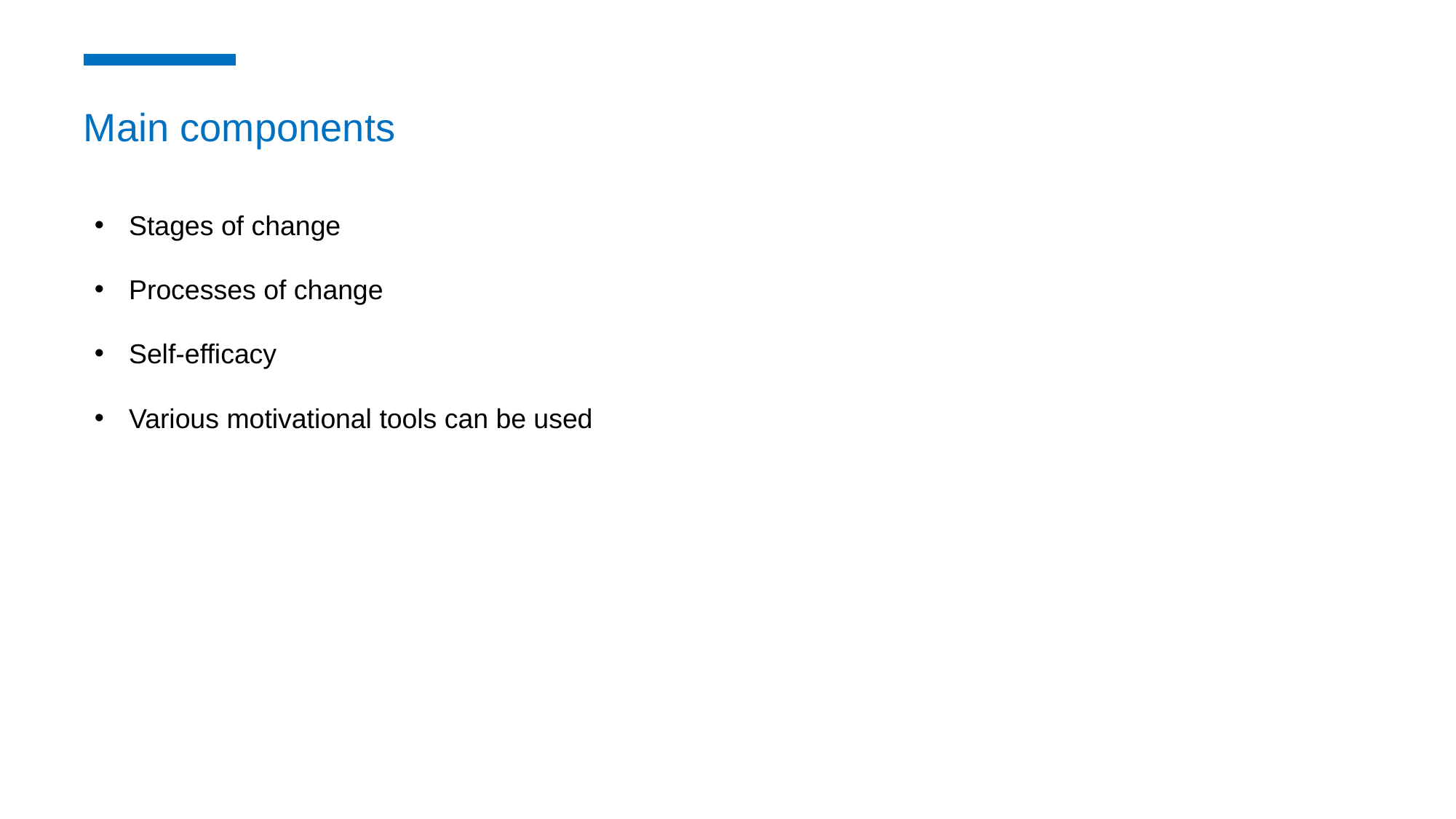

Stages of change
Processes of change
Self-efficacy
Various motivational tools can be used
Main components